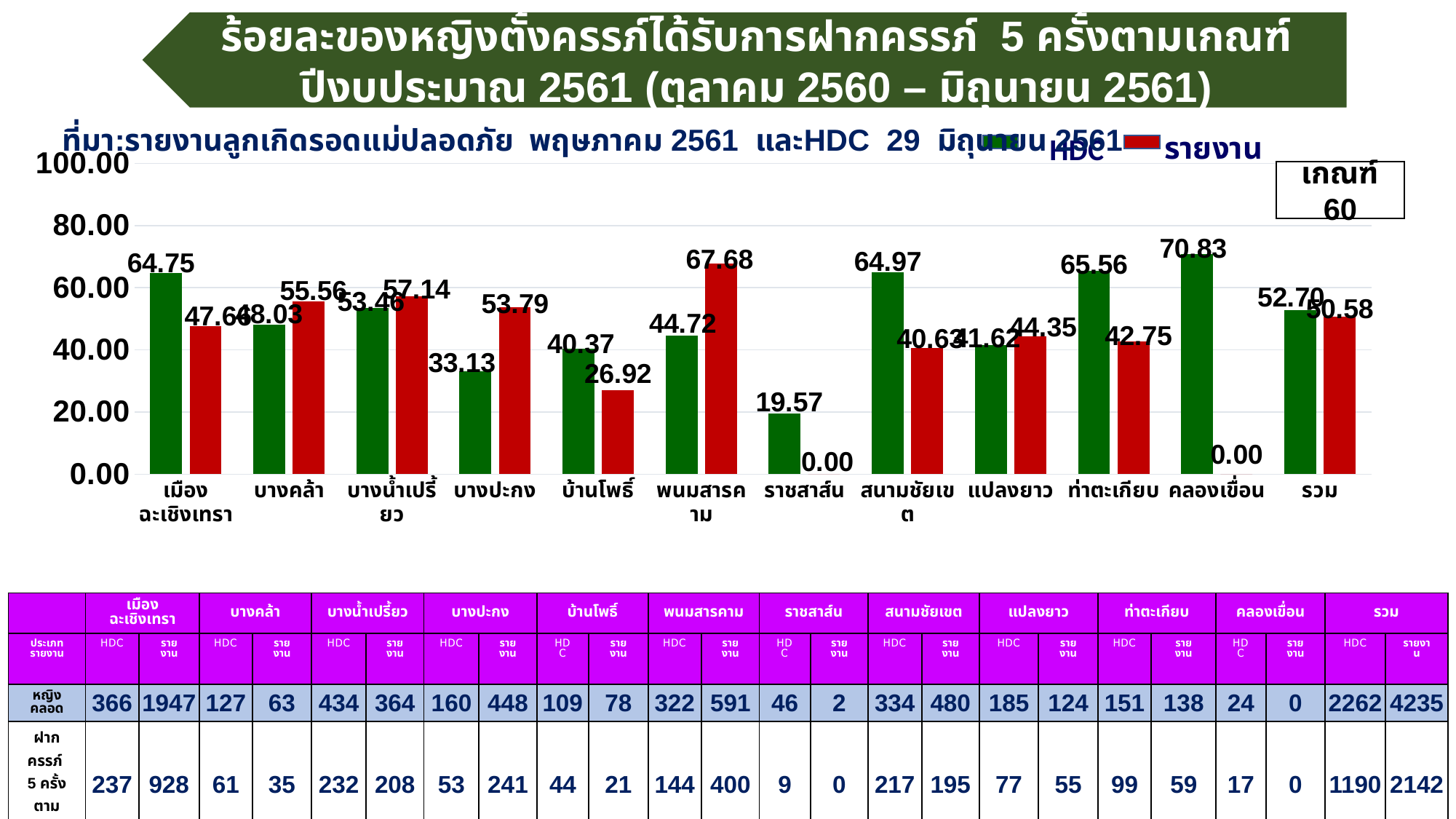

ร้อยละของหญิงตั้งครรภ์ได้รับการฝากครรภ์  5 ครั้งตามเกณฑ์
ปีงบประมาณ 2561 (ตุลาคม 2560 – มิถุนายน 2561)
ที่มา:รายงานลูกเกิดรอดแม่ปลอดภัย  พฤษภาคม 2561  และHDC  29  มิถุนายน 2561
 รายงาน
HDC

### Chart

| Category | คิดเป็นร้อยละ | คอลัมน์1 |
|---|---|---|
| เมืองฉะเชิงเทรา | 64.75409836065573 | 47.66307139188495 |
| บางคล้า | 48.031496062992126 | 55.55555555555556 |
| บางน้ำเปรี้ยว | 53.45622119815668 | 57.142857142857146 |
| บางปะกง | 33.125 | 53.794642857142854 |
| บ้านโพธิ์ | 40.36697247706422 | 26.923076923076923 |
| พนมสารคาม | 44.72049689440994 | 67.68189509306261 |
| ราชสาส์น | 19.565217391304348 | 0.0 |
| สนามชัยเขต | 64.97005988023952 | 40.625 |
| แปลงยาว | 41.62162162162162 | 44.354838709677416 |
| ท่าตะเกียบ | 65.56291390728477 | 42.7536231884058 |
| คลองเขื่อน | 70.83333333333333 | 0.0 |
| รวม | 52.7 | 50.58 |
เกณฑ์ 60
|  | เมืองฉะเชิงเทรา |  | บางคล้า |  | บางน้ำเปรี้ยว |  | บางปะกง |  | บ้านโพธิ์ |  | พนมสารคาม |  | ราชสาส์น |  | สนามชัยเขต |  | แปลงยาว |  | ท่าตะเกียบ |  | คลองเขื่อน |  | รวม |  |
| --- | --- | --- | --- | --- | --- | --- | --- | --- | --- | --- | --- | --- | --- | --- | --- | --- | --- | --- | --- | --- | --- | --- | --- | --- |
| ประเภทรายงาน | HDC | ราย งาน | HDC | ราย งาน | HDC | ราย งาน | HDC | ราย งาน | HDC | ราย งาน | HDC | ราย งาน | HDC | ราย งาน | HDC | ราย งาน | HDC | ราย งาน | HDC | ราย งาน | HDC | ราย งาน | HDC | รายงาน |
| หญิงคลอด | 366 | 1947 | 127 | 63 | 434 | 364 | 160 | 448 | 109 | 78 | 322 | 591 | 46 | 2 | 334 | 480 | 185 | 124 | 151 | 138 | 24 | 0 | 2262 | 4235 |
| ฝากครรภ์ 5 ครั้งตามเกณฑ์ | 237 | 928 | 61 | 35 | 232 | 208 | 53 | 241 | 44 | 21 | 144 | 400 | 9 | 0 | 217 | 195 | 77 | 55 | 99 | 59 | 17 | 0 | 1190 | 2142 |